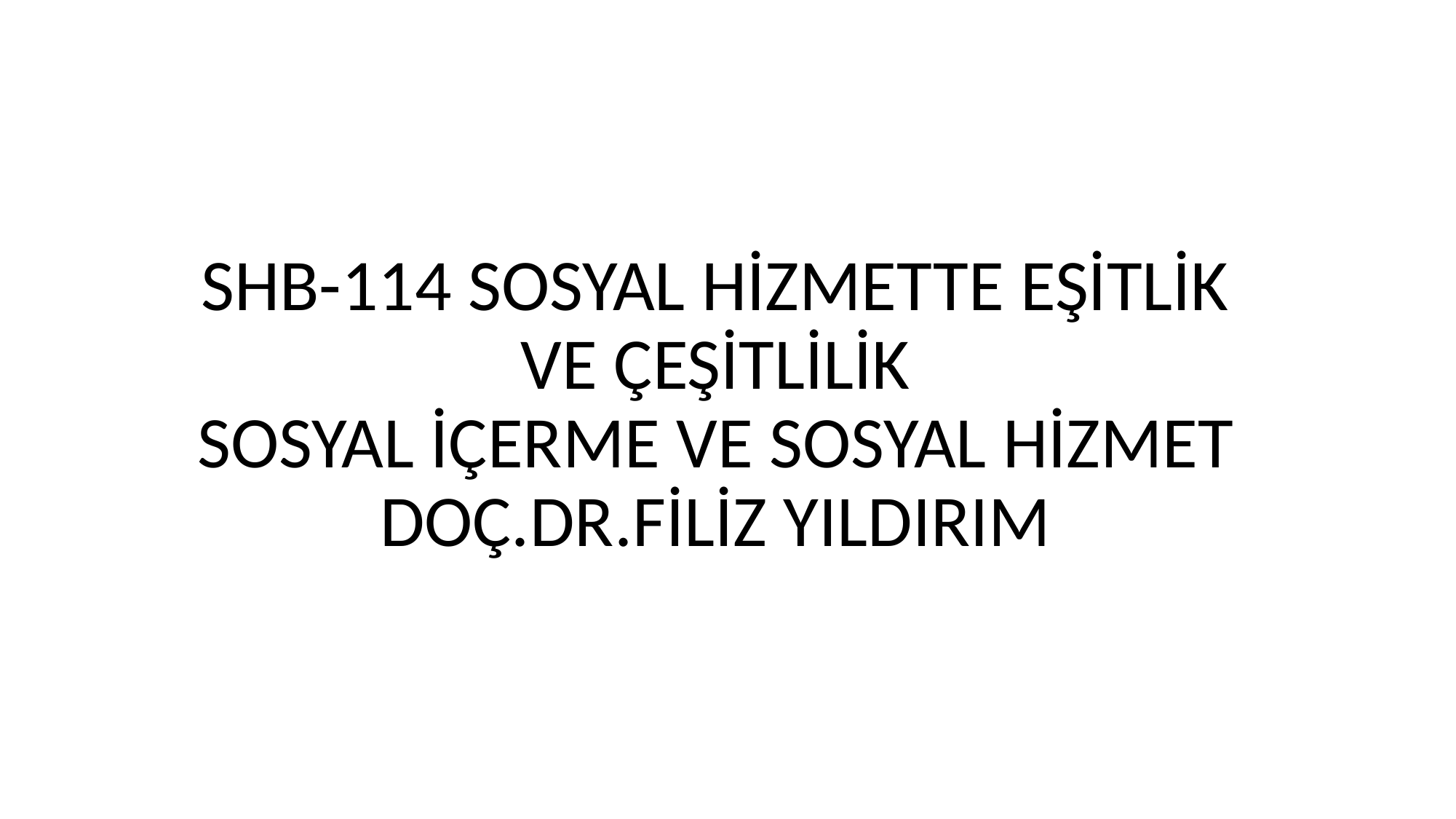

# SHB-114 SOSYAL HİZMETTE EŞİTLİK VE ÇEŞİTLİLİK SOSYAL İÇERME VE SOSYAL HİZMET DOÇ.DR.FİLİZ YILDIRIM